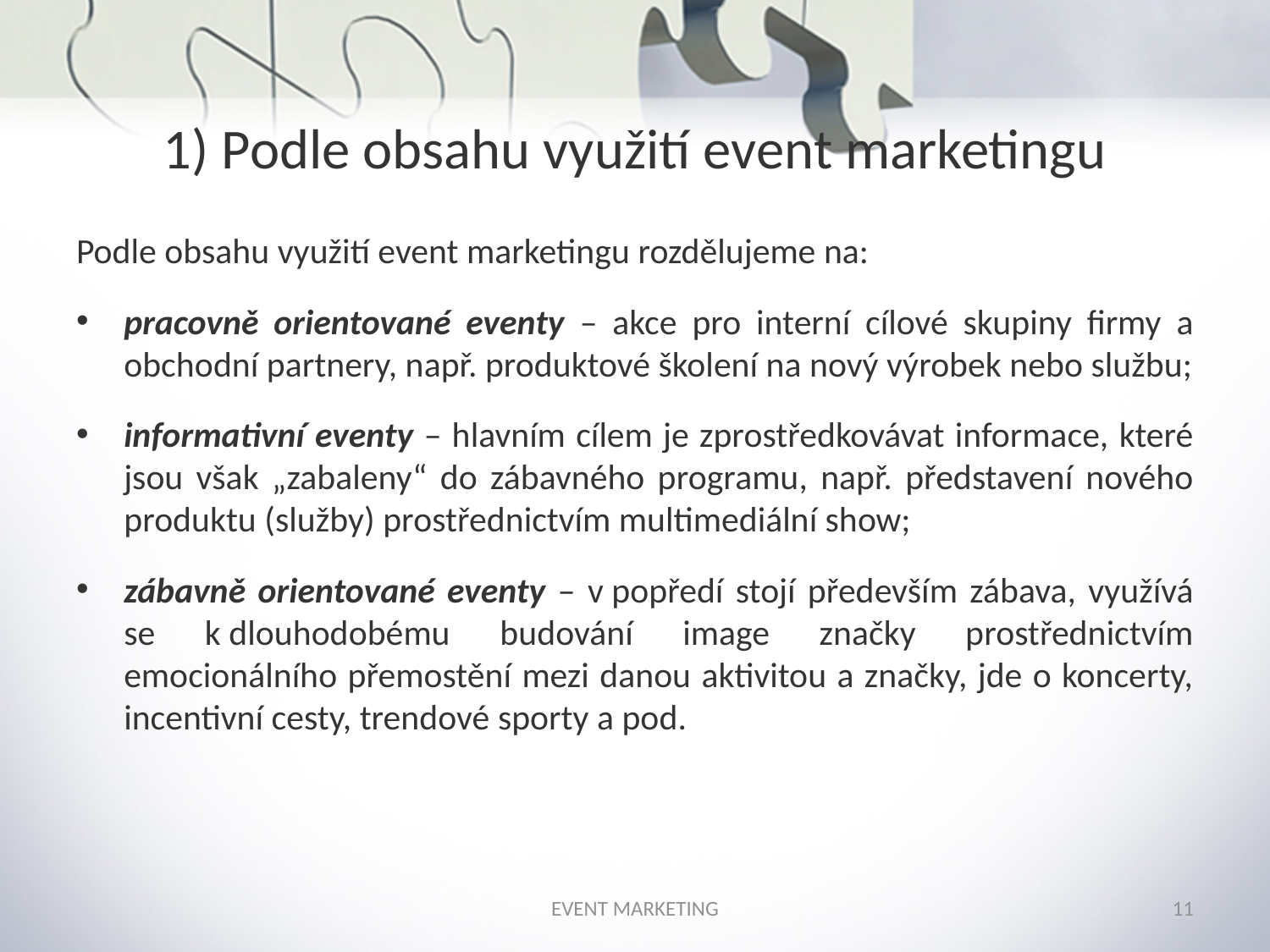

# 1) Podle obsahu využití event marketingu
Podle obsahu využití event marketingu rozdělujeme na:
pracovně orientované eventy – akce pro interní cílové skupiny firmy a obchodní partnery, např. produktové školení na nový výrobek nebo službu;
informativní eventy – hlavním cílem je zprostředkovávat informace, které jsou však „zabaleny“ do zábavného programu, např. představení nového produktu (služby) prostřednictvím multimediální show;
zábavně orientované eventy – v popředí stojí především zábava, využívá se k dlouhodobému budování image značky prostřednictvím emocionálního přemostění mezi danou aktivitou a značky, jde o koncerty, incentivní cesty, trendové sporty a pod.

EVENT MARKETING
11